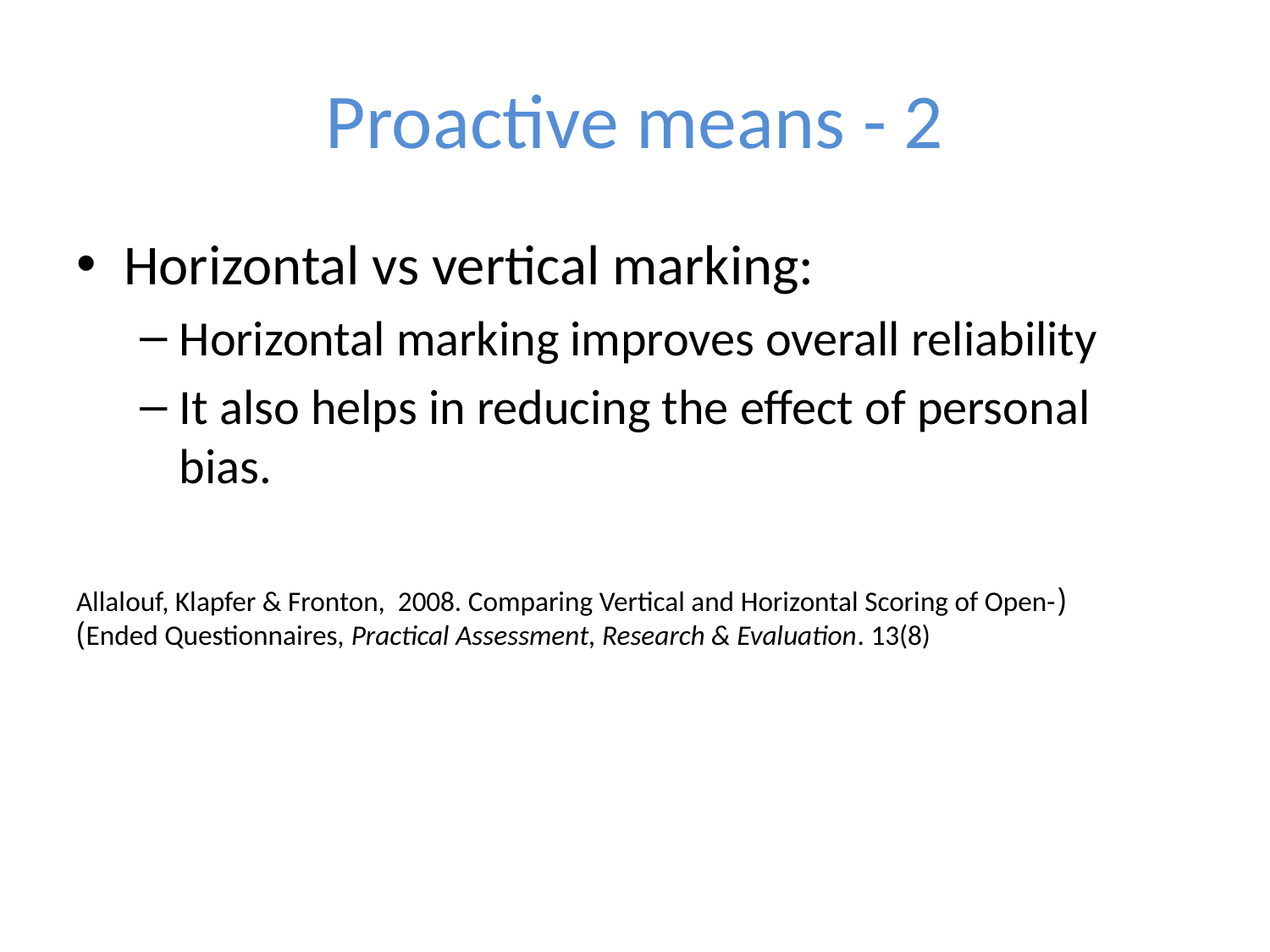

# Proactive means - 2
Horizontal vs vertical marking:
Horizontal marking improves overall reliability
It also helps in reducing the effect of personal bias.

(Allalouf, Klapfer & Fronton,  2008. Comparing Vertical and Horizontal Scoring of Open-Ended Questionnaires, Practical Assessment, Research & Evaluation. 13(8))